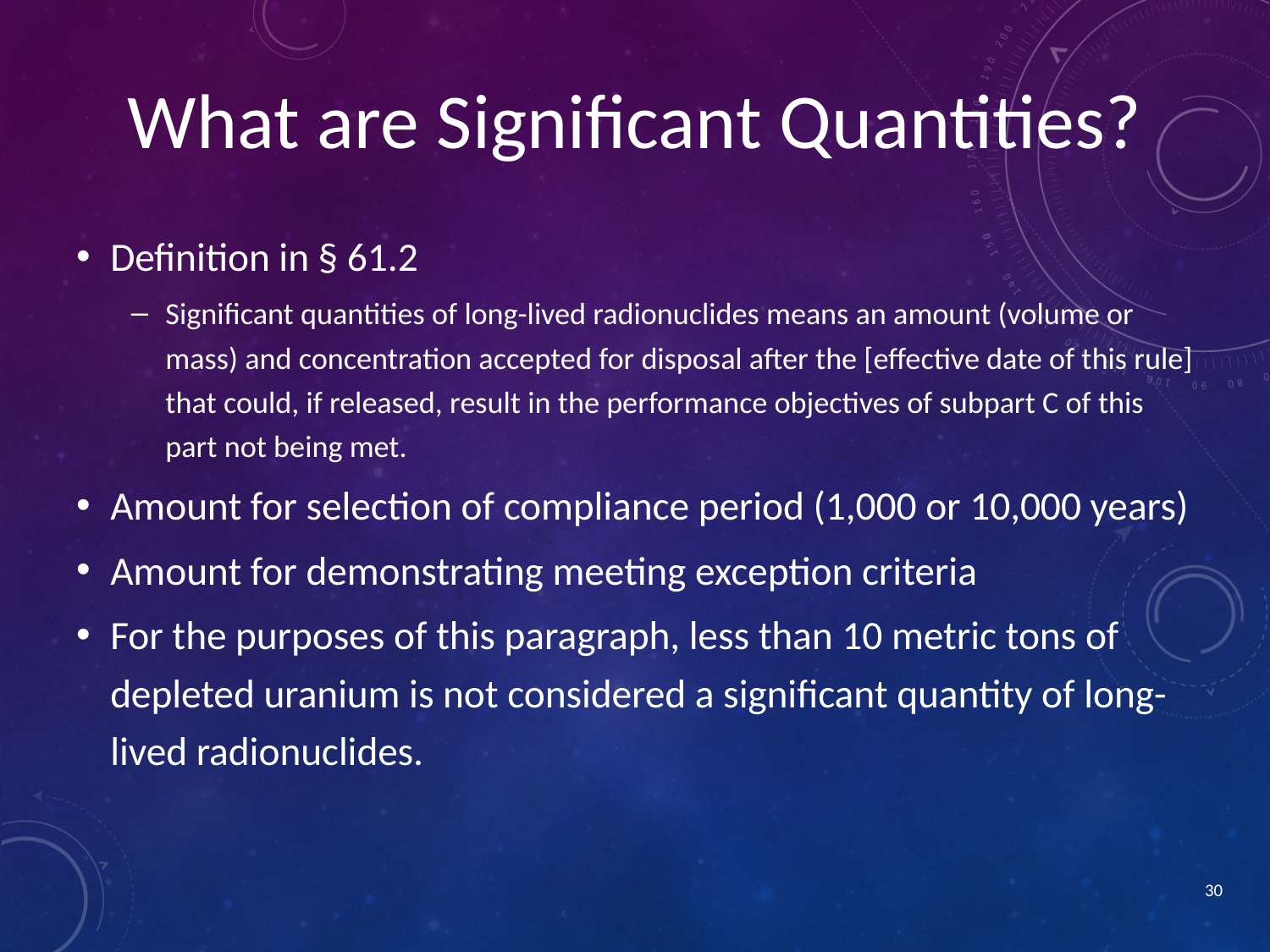

What are Significant Quantities?
Definition in § 61.2
Significant quantities of long-lived radionuclides means an amount (volume or mass) and concentration accepted for disposal after the [effective date of this rule] that could, if released, result in the performance objectives of subpart C of this part not being met.
Amount for selection of compliance period (1,000 or 10,000 years)
Amount for demonstrating meeting exception criteria
For the purposes of this paragraph, less than 10 metric tons of depleted uranium is not considered a significant quantity of long-lived radionuclides.

30